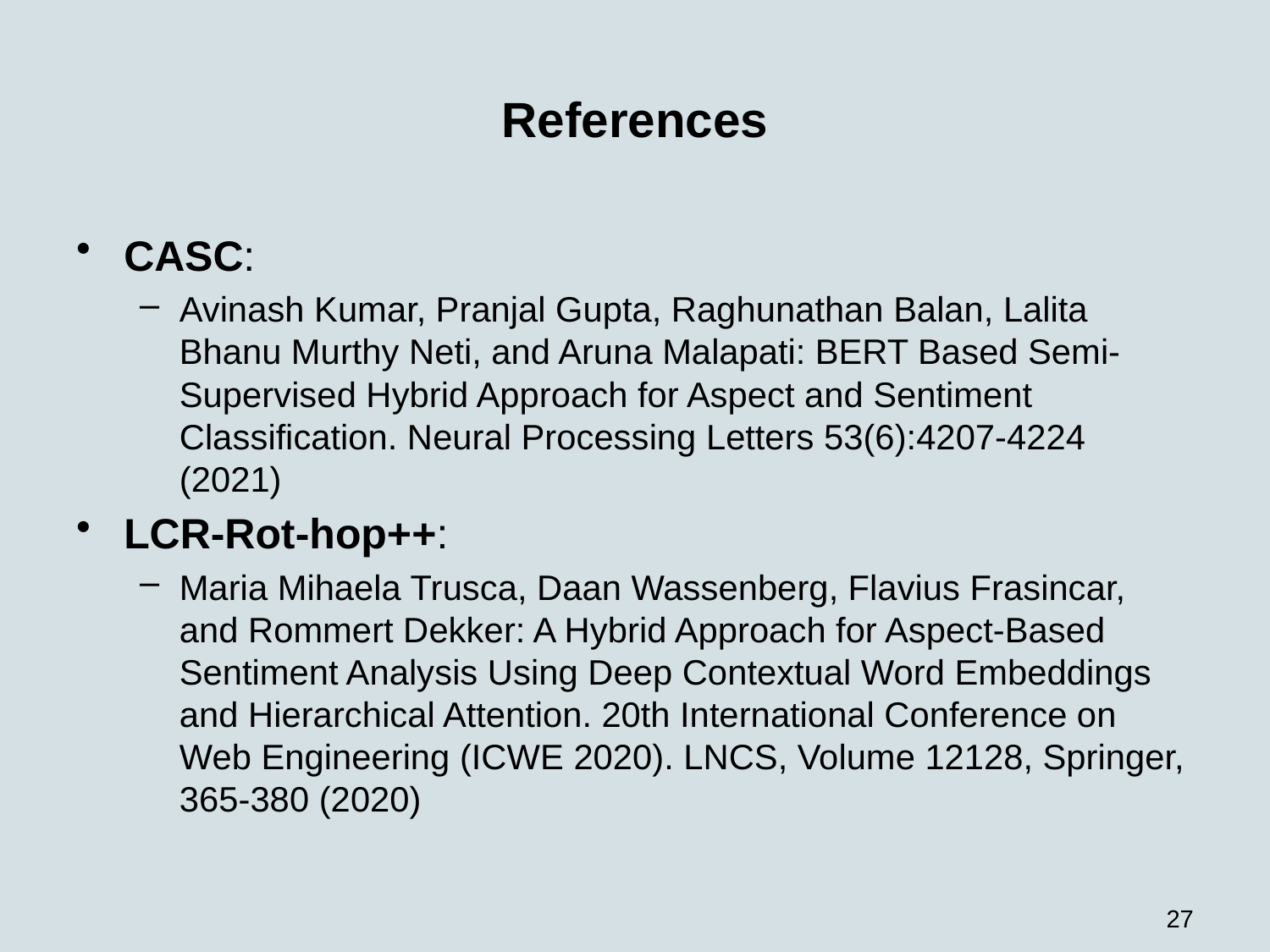

# References
CASC:
Avinash Kumar, Pranjal Gupta, Raghunathan Balan, Lalita Bhanu Murthy Neti, and Aruna Malapati: BERT Based Semi-Supervised Hybrid Approach for Aspect and Sentiment Classification. Neural Processing Letters 53(6):4207-4224 (2021)
LCR-Rot-hop++:
Maria Mihaela Trusca, Daan Wassenberg, Flavius Frasincar, and Rommert Dekker: A Hybrid Approach for Aspect-Based Sentiment Analysis Using Deep Contextual Word Embeddings and Hierarchical Attention. 20th International Conference on Web Engineering (ICWE 2020). LNCS, Volume 12128, Springer, 365-380 (2020)

27